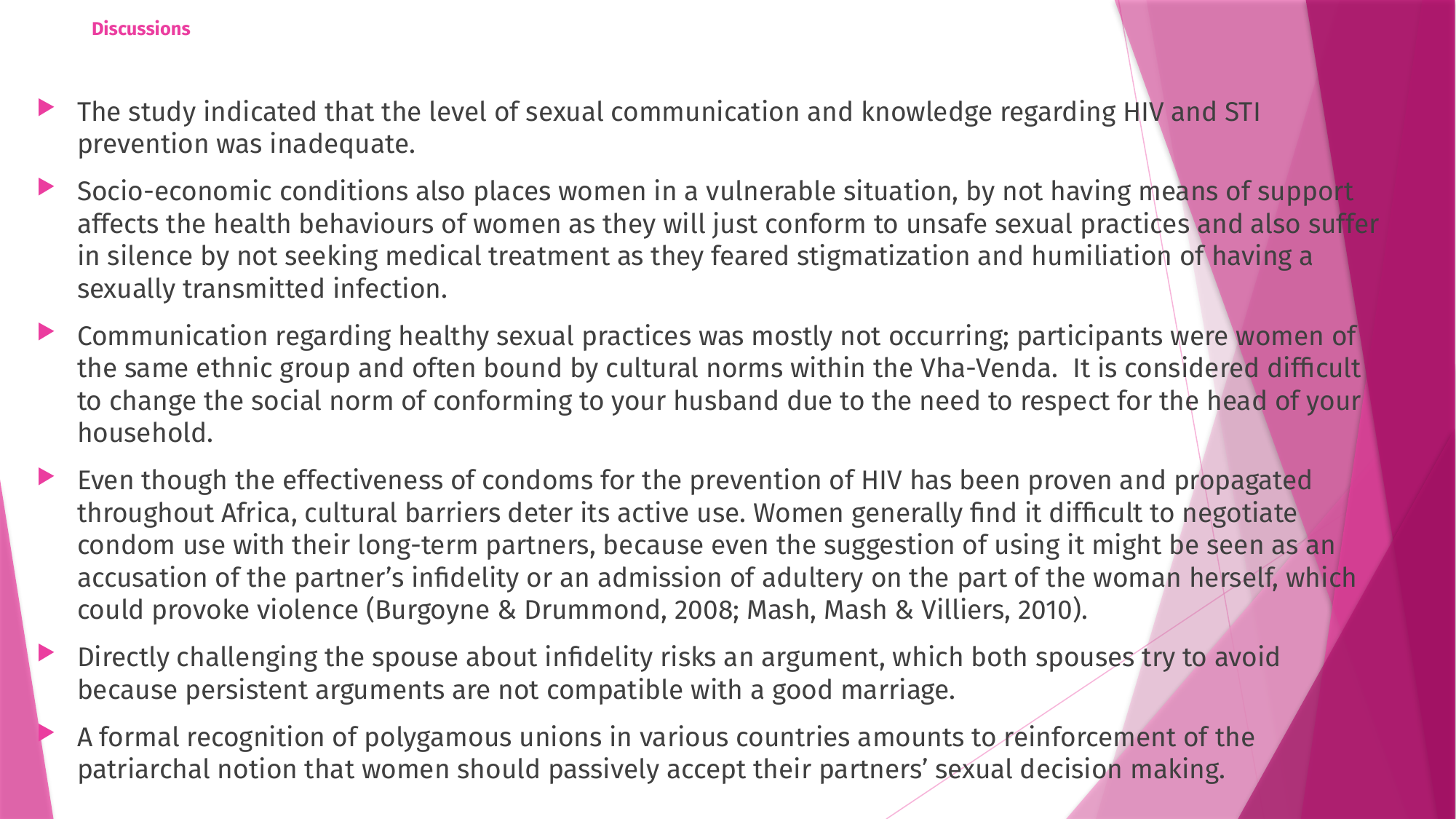

# Discussions
The study indicated that the level of sexual communication and knowledge regarding HIV and STI prevention was inadequate.
Socio-economic conditions also places women in a vulnerable situation, by not having means of support affects the health behaviours of women as they will just conform to unsafe sexual practices and also suffer in silence by not seeking medical treatment as they feared stigmatization and humiliation of having a sexually transmitted infection.
Communication regarding healthy sexual practices was mostly not occurring; participants were women of the same ethnic group and often bound by cultural norms within the Vha-Venda.  It is considered difficult to change the social norm of conforming to your husband due to the need to respect for the head of your household.
Even though the effectiveness of condoms for the prevention of HIV has been proven and propagated throughout Africa, cultural barriers deter its active use. Women generally find it difficult to negotiate condom use with their long-term partners, because even the suggestion of using it might be seen as an accusation of the partner’s infidelity or an admission of adultery on the part of the woman herself, which could provoke violence (Burgoyne & Drummond, 2008; Mash, Mash & Villiers, 2010).
Directly challenging the spouse about infidelity risks an argument, which both spouses try to avoid because persistent arguments are not compatible with a good marriage.
A formal recognition of polygamous unions in various countries amounts to reinforcement of the patriarchal notion that women should passively accept their partners’ sexual decision making.